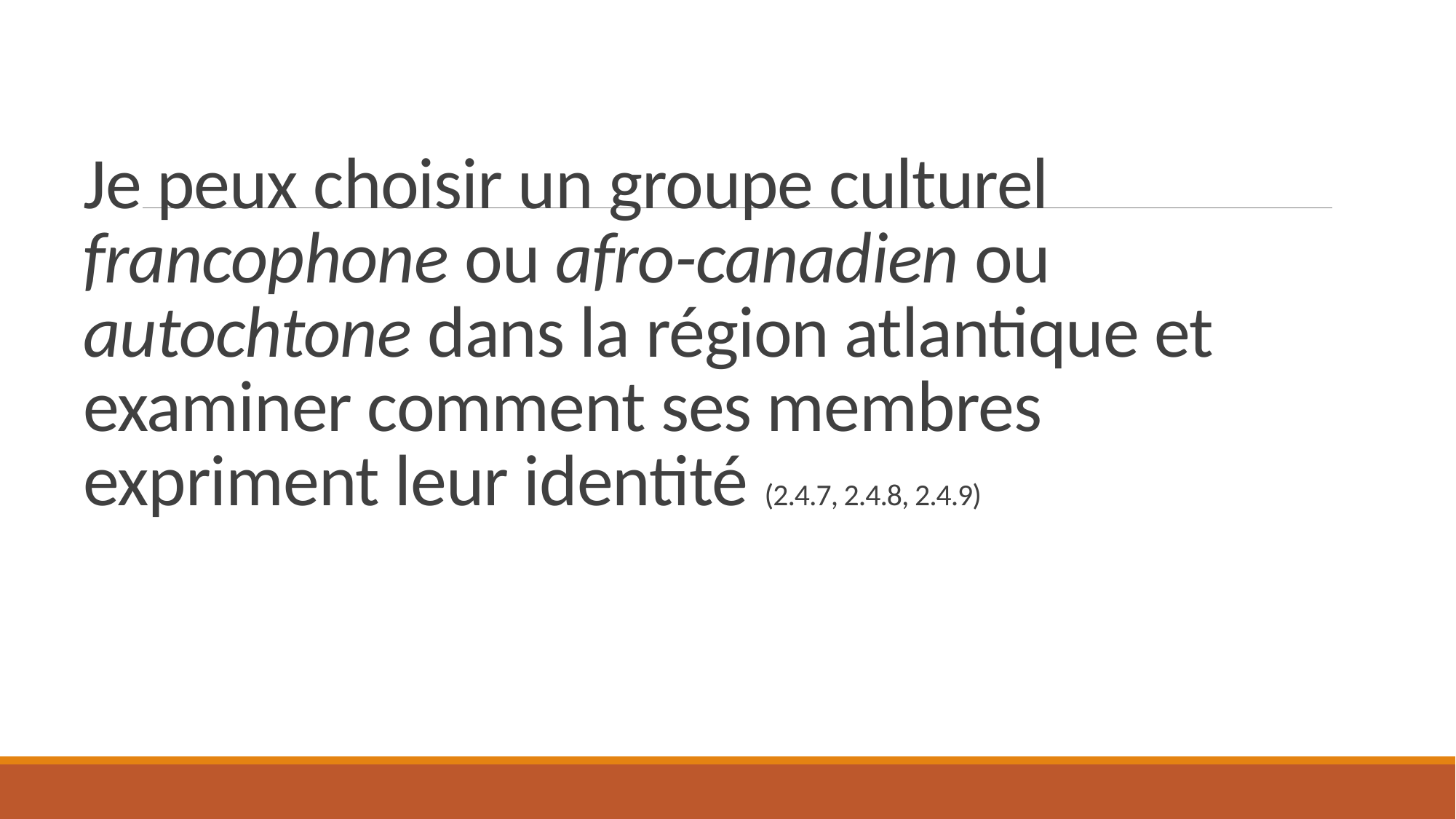

# Je peux choisir un groupe culturel francophone ou afro-canadien ou autochtone dans la région atlantique et examiner comment ses membres expriment leur identité (2.4.7, 2.4.8, 2.4.9)